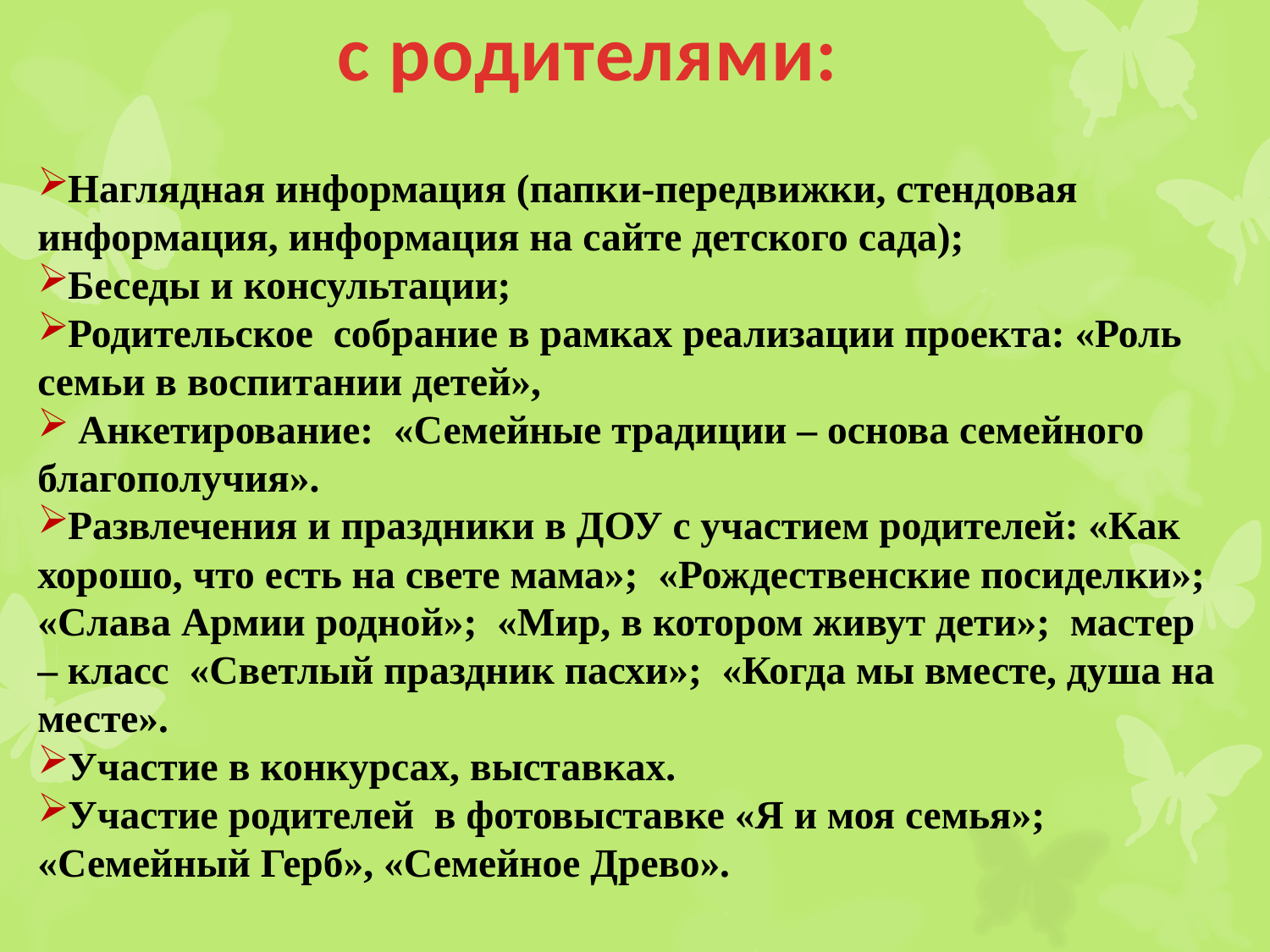

# с родителями:
Наглядная информация (папки-передвижки, стендовая информация, информация на сайте детского сада);
Беседы и консультации;
Родительское  собрание в рамках реализации проекта: «Роль семьи в воспитании детей»,
 Анкетирование:  «Семейные традиции – основа семейного благополучия».
Развлечения и праздники в ДОУ с участием родителей: «Как хорошо, что есть на свете мама»;  «Рождественские посиделки»;  «Слава Армии родной»;  «Мир, в котором живут дети»;  мастер – класс  «Светлый праздник пасхи»;  «Когда мы вместе, душа на месте».
Участие в конкурсах, выставках.
Участие родителей  в фотовыставке «Я и моя семья»; «Семейный Герб», «Семейное Древо».